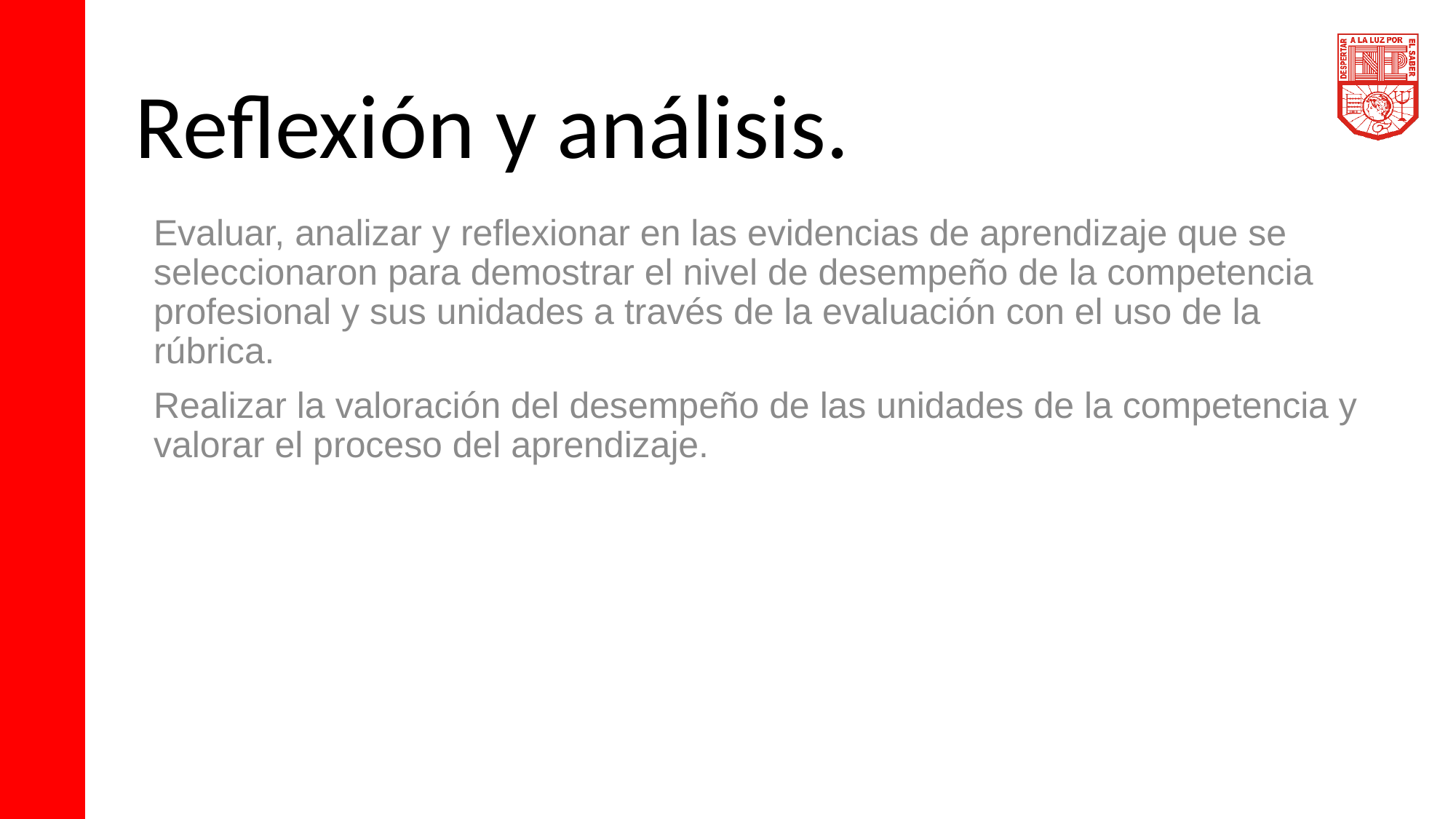

# Reflexión y análisis.
Evaluar, analizar y reflexionar en las evidencias de aprendizaje que se seleccionaron para demostrar el nivel de desempeño de la competencia profesional y sus unidades a través de la evaluación con el uso de la rúbrica.
Realizar la valoración del desempeño de las unidades de la competencia y valorar el proceso del aprendizaje.